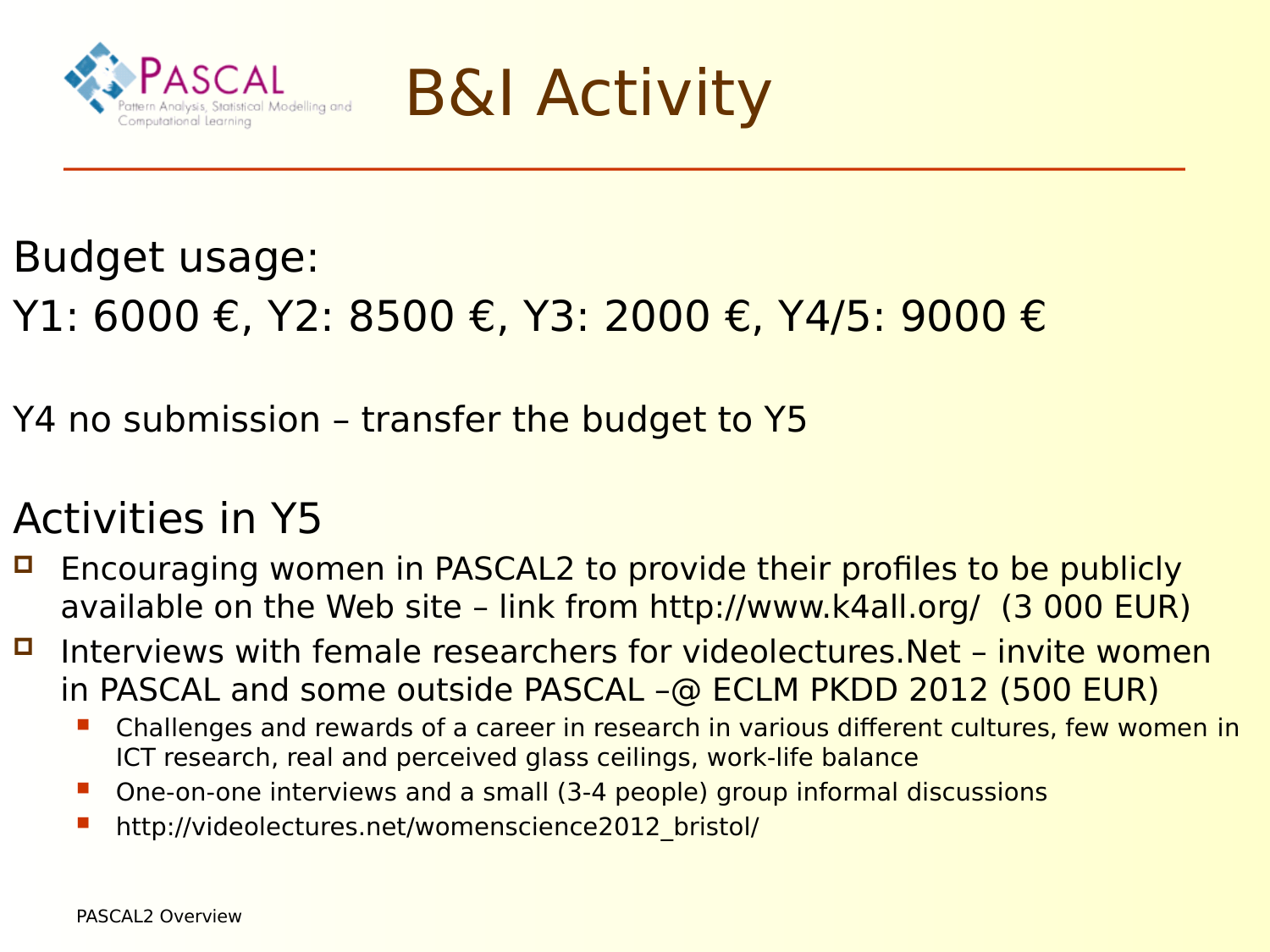

# B&I Activity
Budget usage:
Y1: 6000 €, Y2: 8500 €, Y3: 2000 €, Y4/5: 9000 €

Y4 no submission – transfer the budget to Y5

Activities in Y5
Encouraging women in PASCAL2 to provide their profiles to be publicly available on the Web site – link from http://www.k4all.org/  (3 000 EUR)
Interviews with female researchers for videolectures.Net – invite women in PASCAL and some outside PASCAL –@ ECLM PKDD 2012 (500 EUR)
Challenges and rewards of a career in research in various different cultures, few women in ICT research, real and perceived glass ceilings, work-life balance
One-on-one interviews and a small (3-4 people) group informal discussions
http://videolectures.net/womenscience2012_bristol/
PASCAL2 Overview